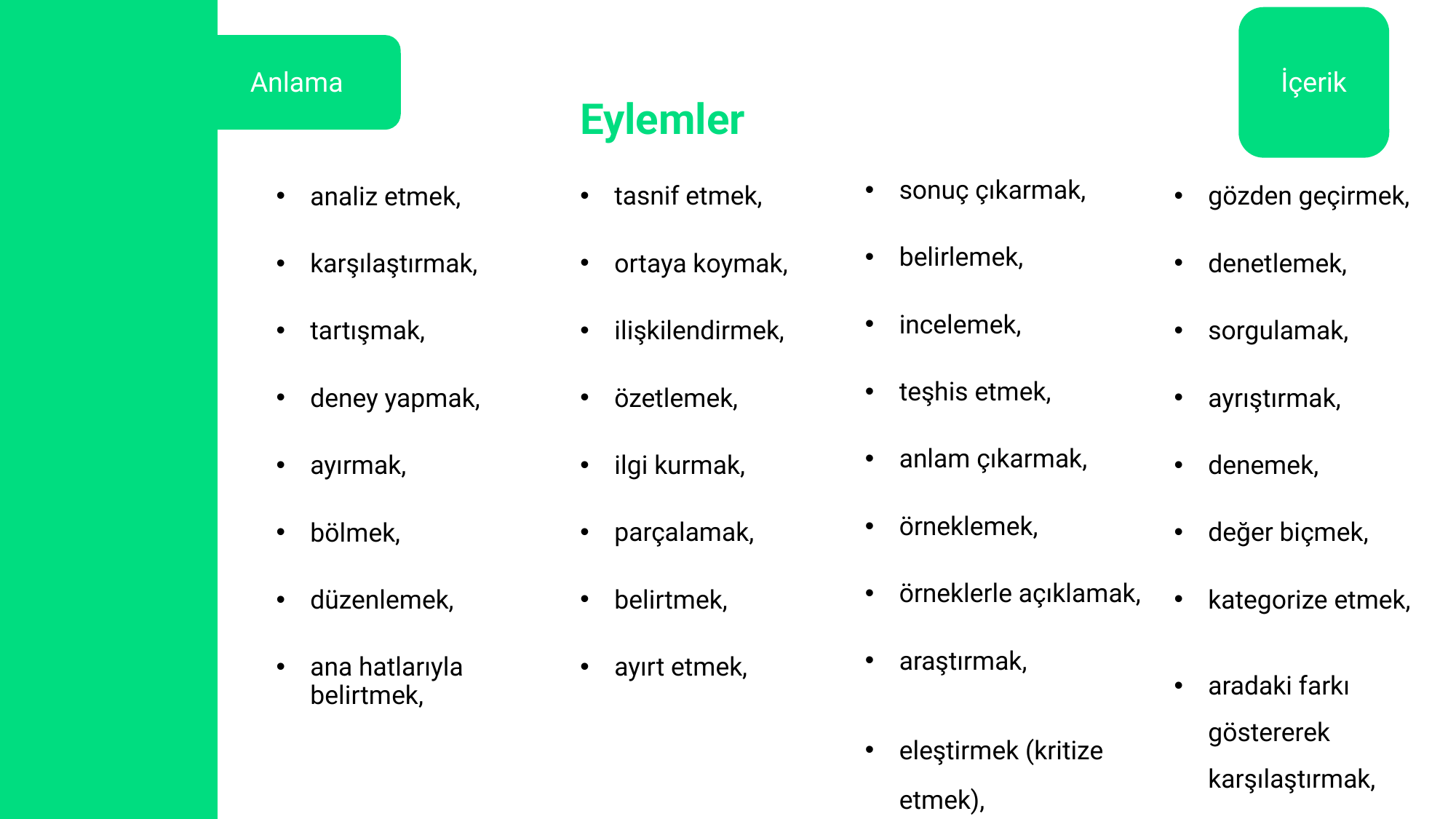

Anlama
İçerik
Eylemler
sonuç çıkarmak,
belirlemek,
incelemek,
teşhis etmek,
anlam çıkarmak,
örneklemek,
örneklerle açıklamak,
araştırmak,
eleştirmek (kritize etmek),
tasnif etmek,
ortaya koymak,
ilişkilendirmek,
özetlemek,
ilgi kurmak,
parçalamak,
belirtmek,
ayırt etmek,
gözden geçirmek,
denetlemek,
sorgulamak,
ayrıştırmak,
denemek,
değer biçmek,
kategorize etmek,
aradaki farkı göstererek karşılaştırmak,

analiz etmek,
karşılaştırmak,
tartışmak,
deney yapmak,
ayırmak,
bölmek,
düzenlemek,
ana hatlarıyla belirtmek,